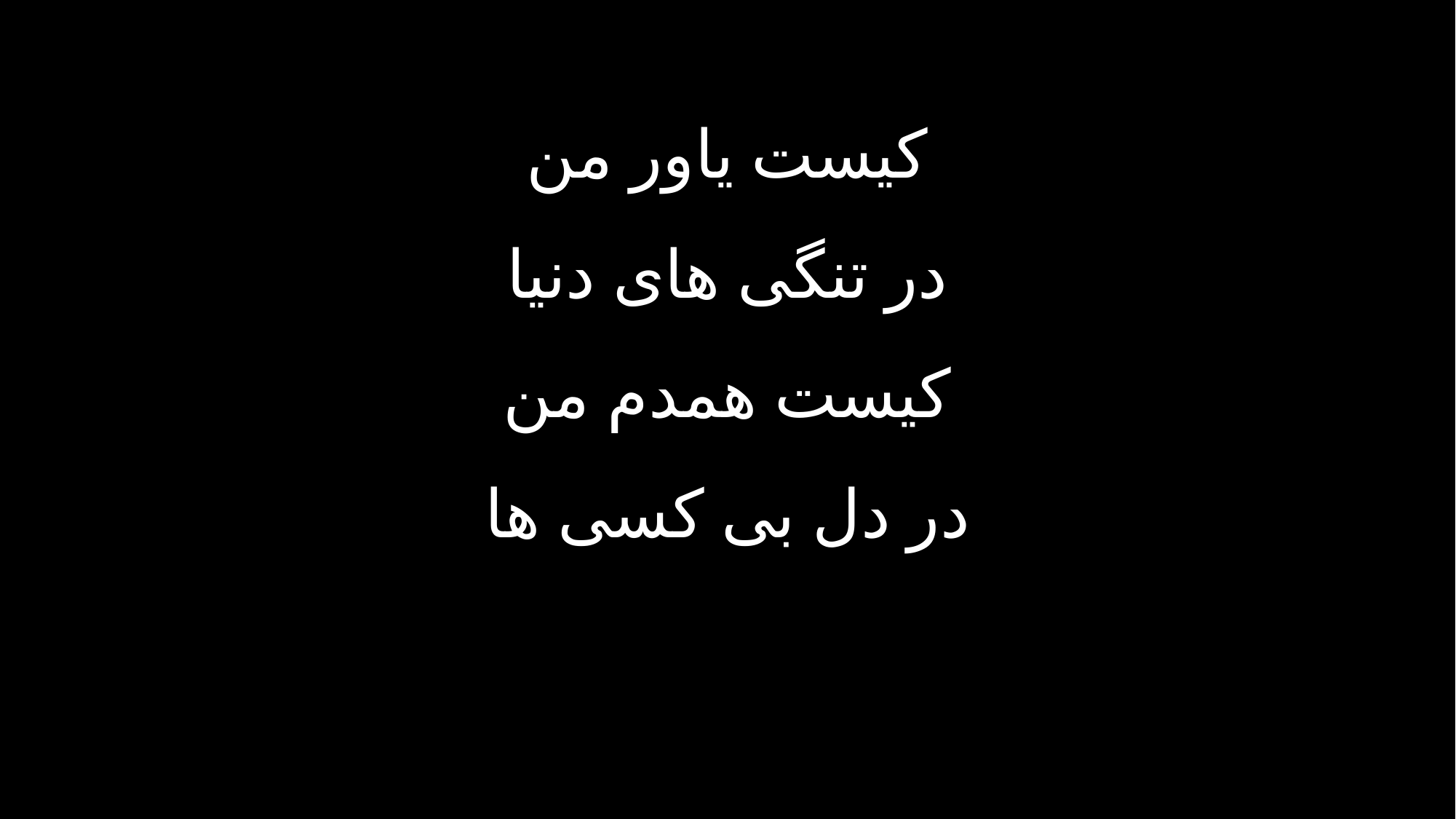

کیست یاور من
در تنگی های دنیا
کیست همدم من
در دل بی ‌کسی ها